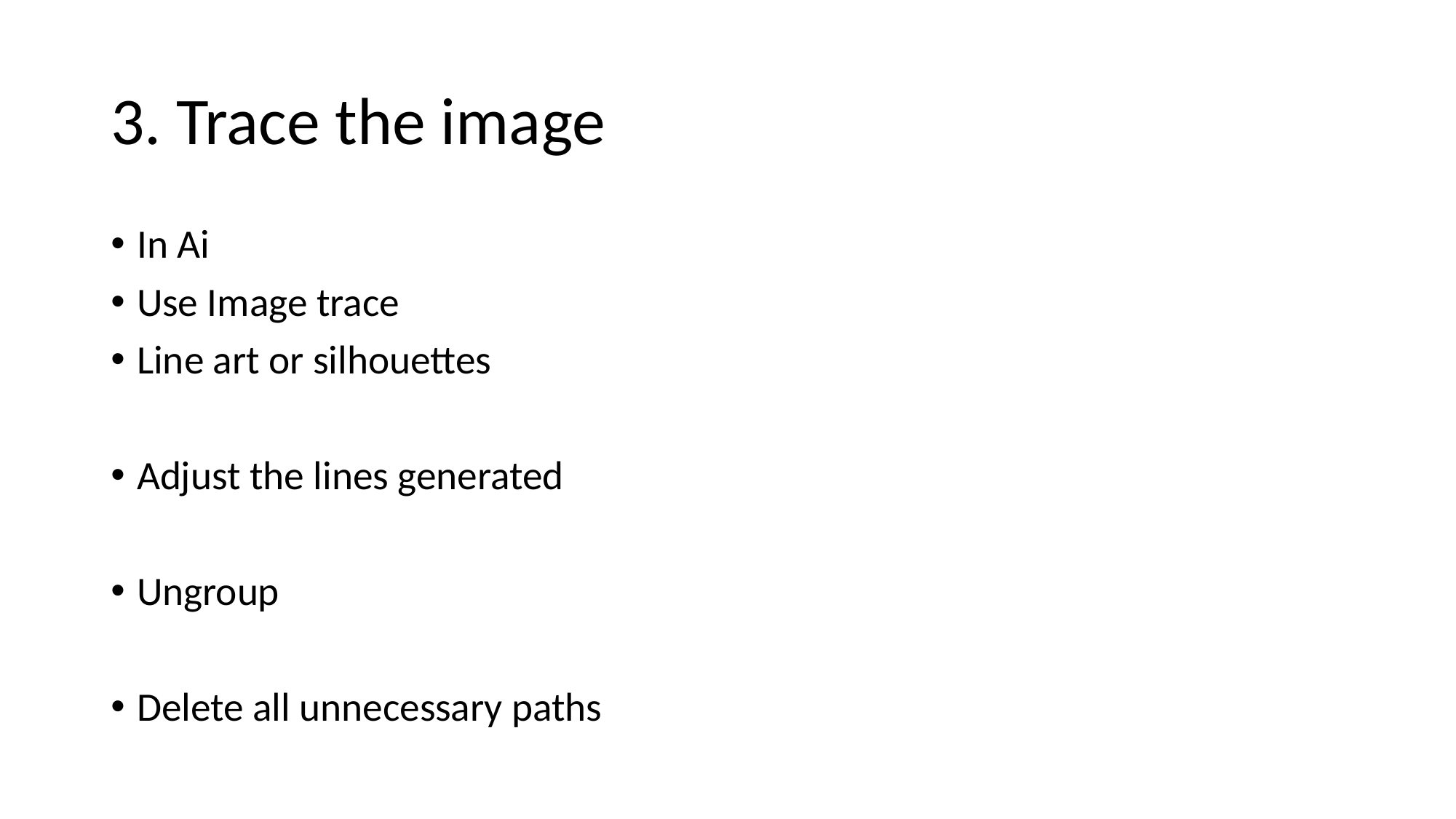

# 3. Trace the image
In Ai
Use Image trace
Line art or silhouettes

Adjust the lines generated

Ungroup

Delete all unnecessary paths